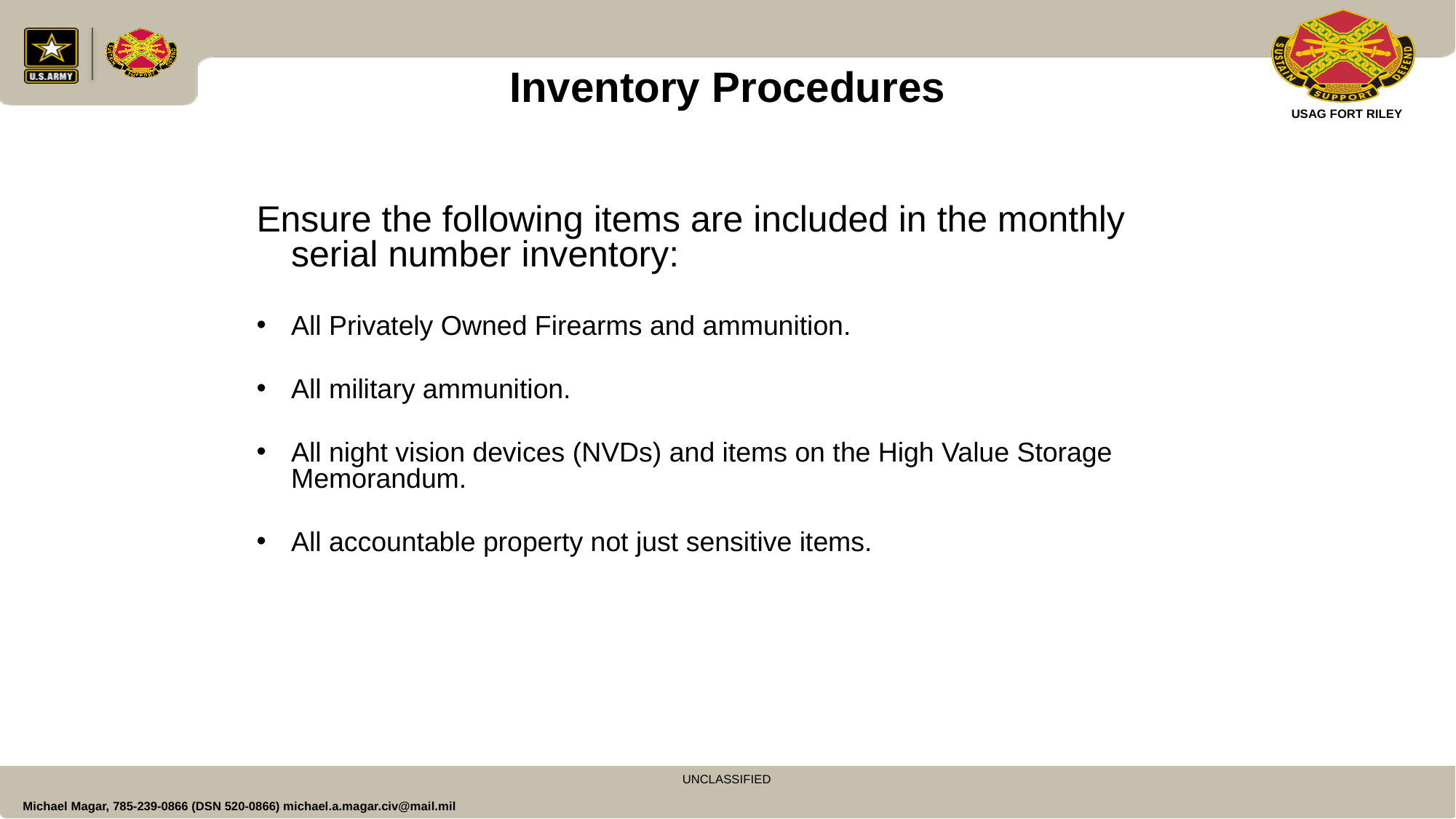

Inventory Procedures

Ensure the following items are included in the monthly serial number inventory:

All Privately Owned Firearms and ammunition.

All military ammunition.

All night vision devices (NVDs) and items on the High Value Storage Memorandum.

All accountable property not just sensitive items.